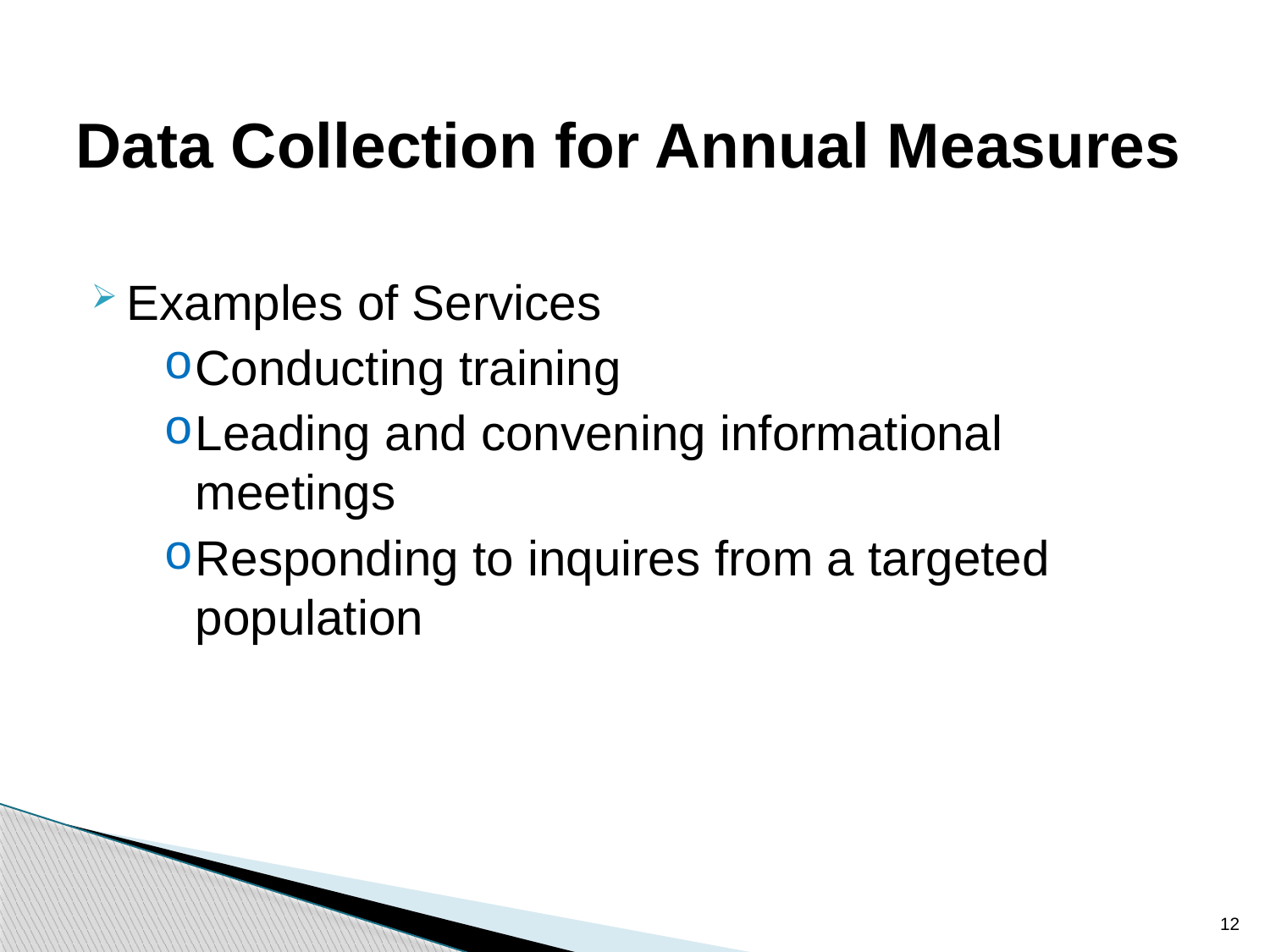

# Data Collection for Annual Measures
Examples of Services
Conducting training
Leading and convening informational meetings
Responding to inquires from a targeted population

12